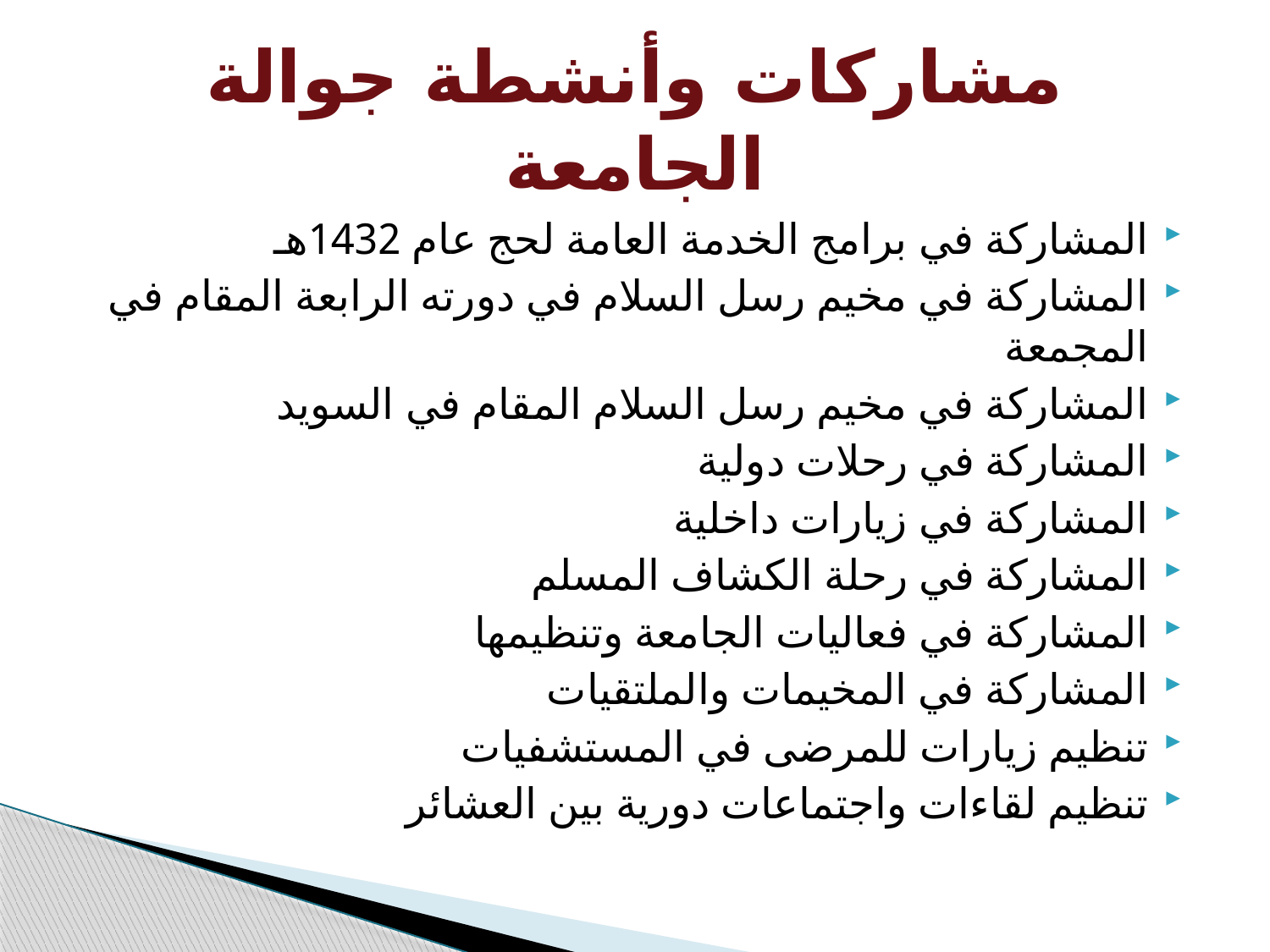

# مشاركات وأنشطة جوالة الجامعة
المشاركة في برامج الخدمة العامة لحج عام 1432هـ
المشاركة في مخيم رسل السلام في دورته الرابعة المقام في المجمعة
المشاركة في مخيم رسل السلام المقام في السويد
المشاركة في رحلات دولية
المشاركة في زيارات داخلية
المشاركة في رحلة الكشاف المسلم
المشاركة في فعاليات الجامعة وتنظيمها
المشاركة في المخيمات والملتقيات
تنظيم زيارات للمرضى في المستشفيات
تنظيم لقاءات واجتماعات دورية بين العشائر